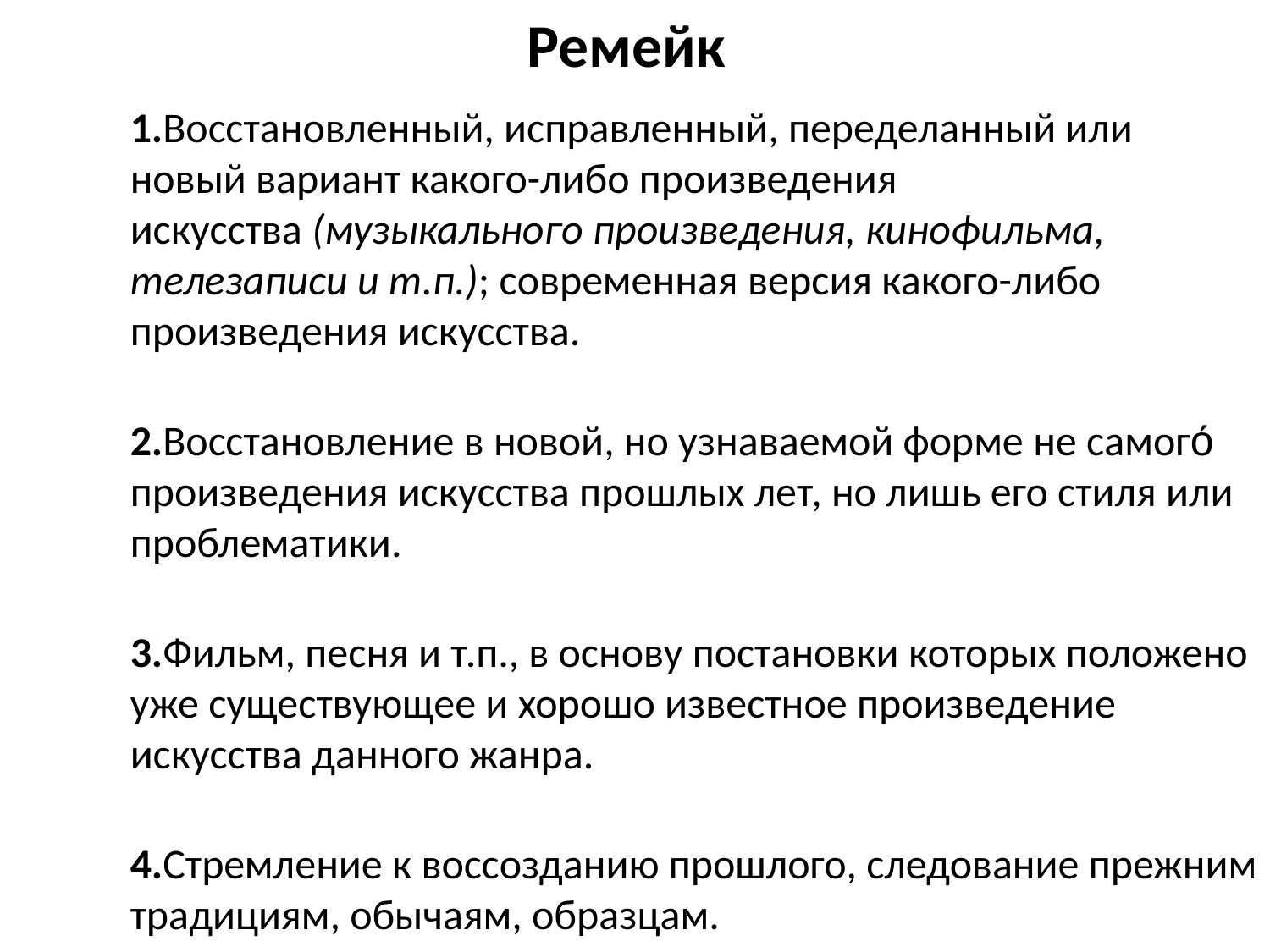

# Ремейк
1.Восстановленный, исправленный, переделанный или новый вариант какого-либо произведения искусства (музыкального произведения, кинофильма, телезаписи и т.п.); современная версия какого-либо произведения искусства.
2.Восстановление в новой, но узнаваемой форме не самого́ произведения искусства прошлых лет, но лишь его стиля или проблематики.
3.Фильм, песня и т.п., в основу постановки которых положено уже существующее и хорошо известное произведение искусства данного жанра.
4.Стремление к воссозданию прошлого, следование прежним традициям, обычаям, образцам.
Толковый словарь Ефремовой. Т. Ф. Ефремова. 2000.